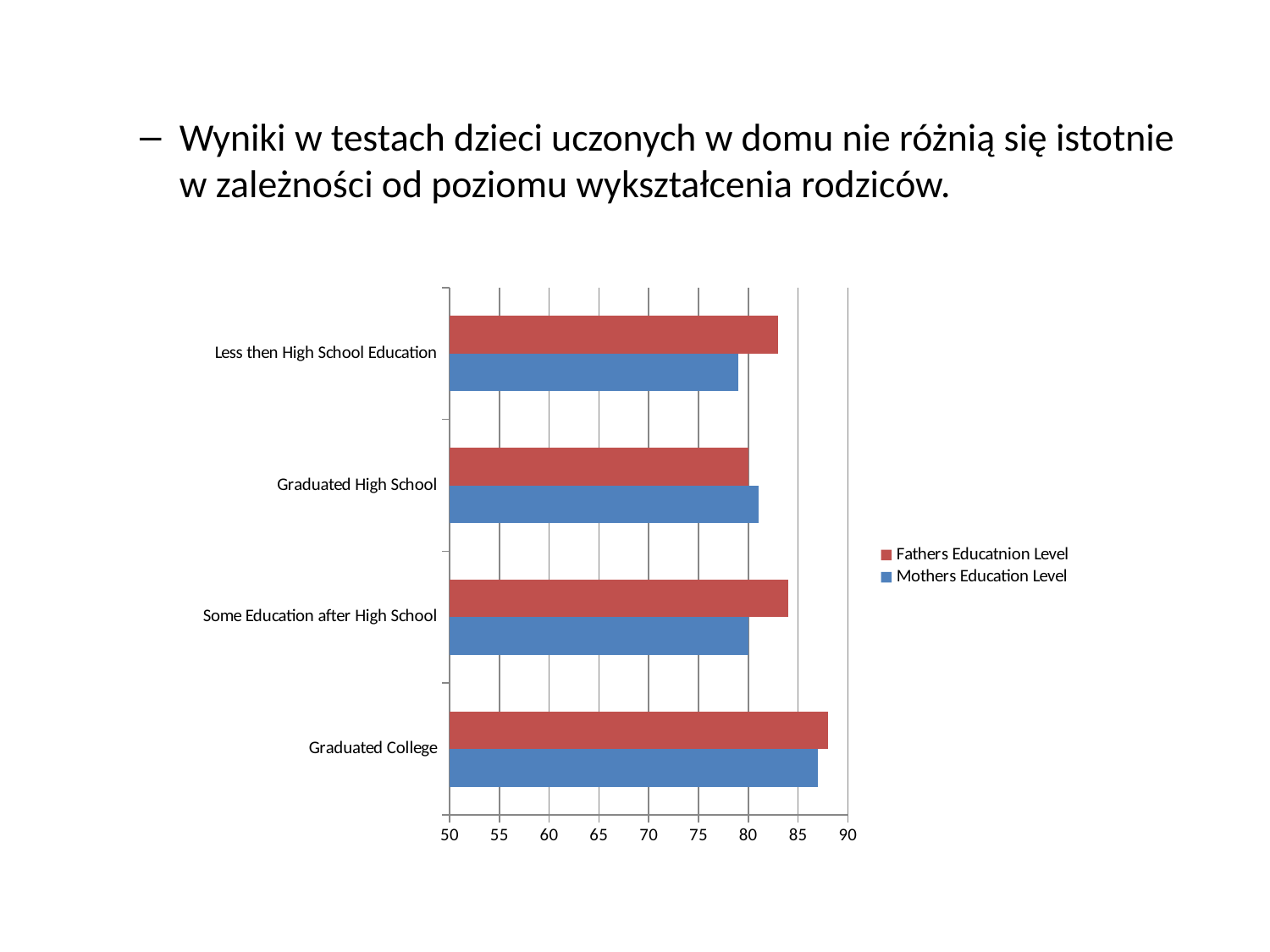

Wyniki w testach dzieci uczonych w domu nie różnią się istotnie w zależności od poziomu wykształcenia rodziców.

### Chart

| Category | Mothers Education Level | Fathers Educatnion Level |
|---|---|---|
| Graduated College | 87.0 | 88.0 |
| Some Education after High School | 80.0 | 84.0 |
| Graduated High School | 81.0 | 80.0 |
| Less then High School Education | 79.0 | 83.0 |